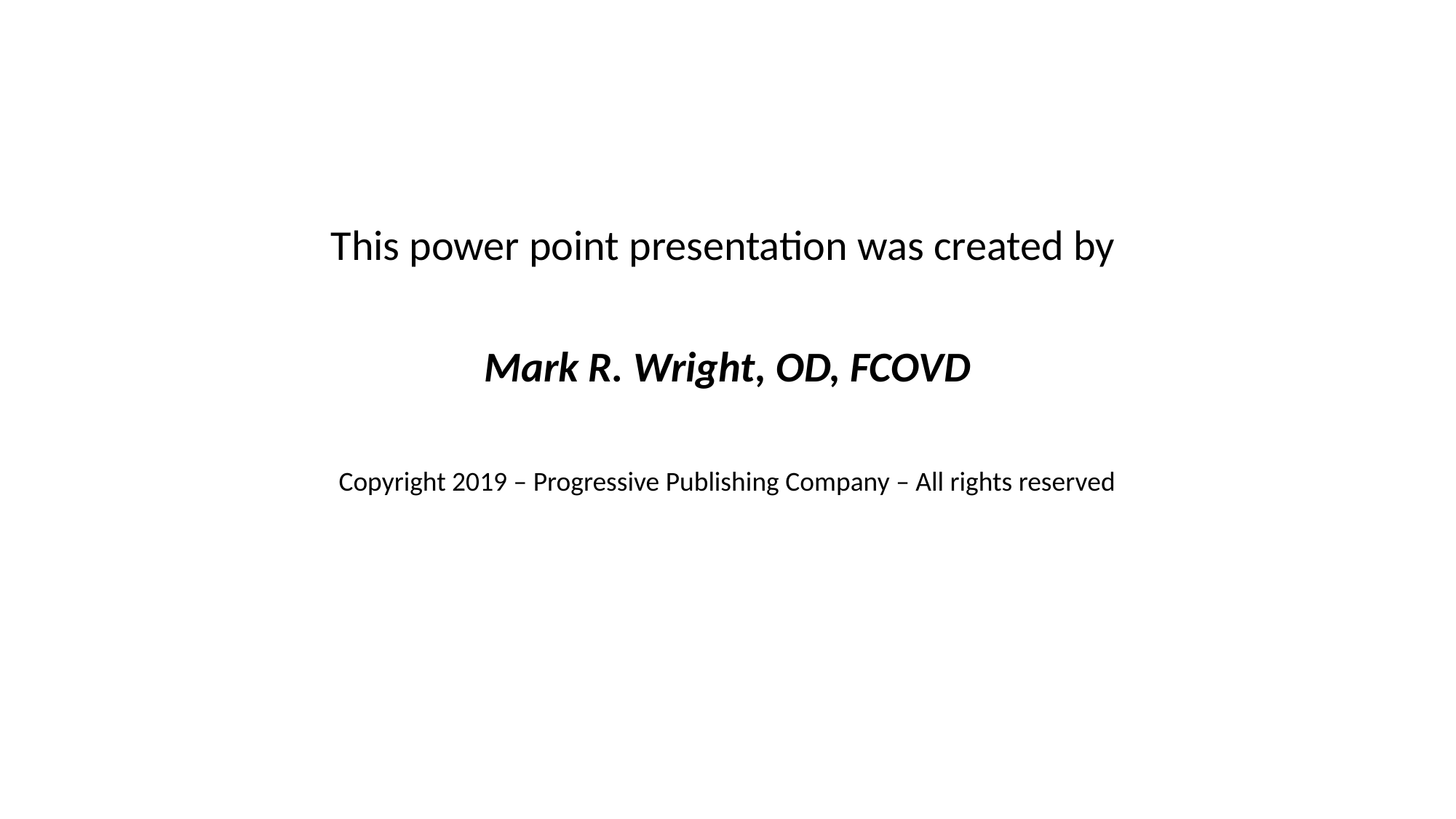

This power point presentation was created by

Mark R. Wright, OD, FCOVD

Copyright 2019 – Progressive Publishing Company – All rights reserved